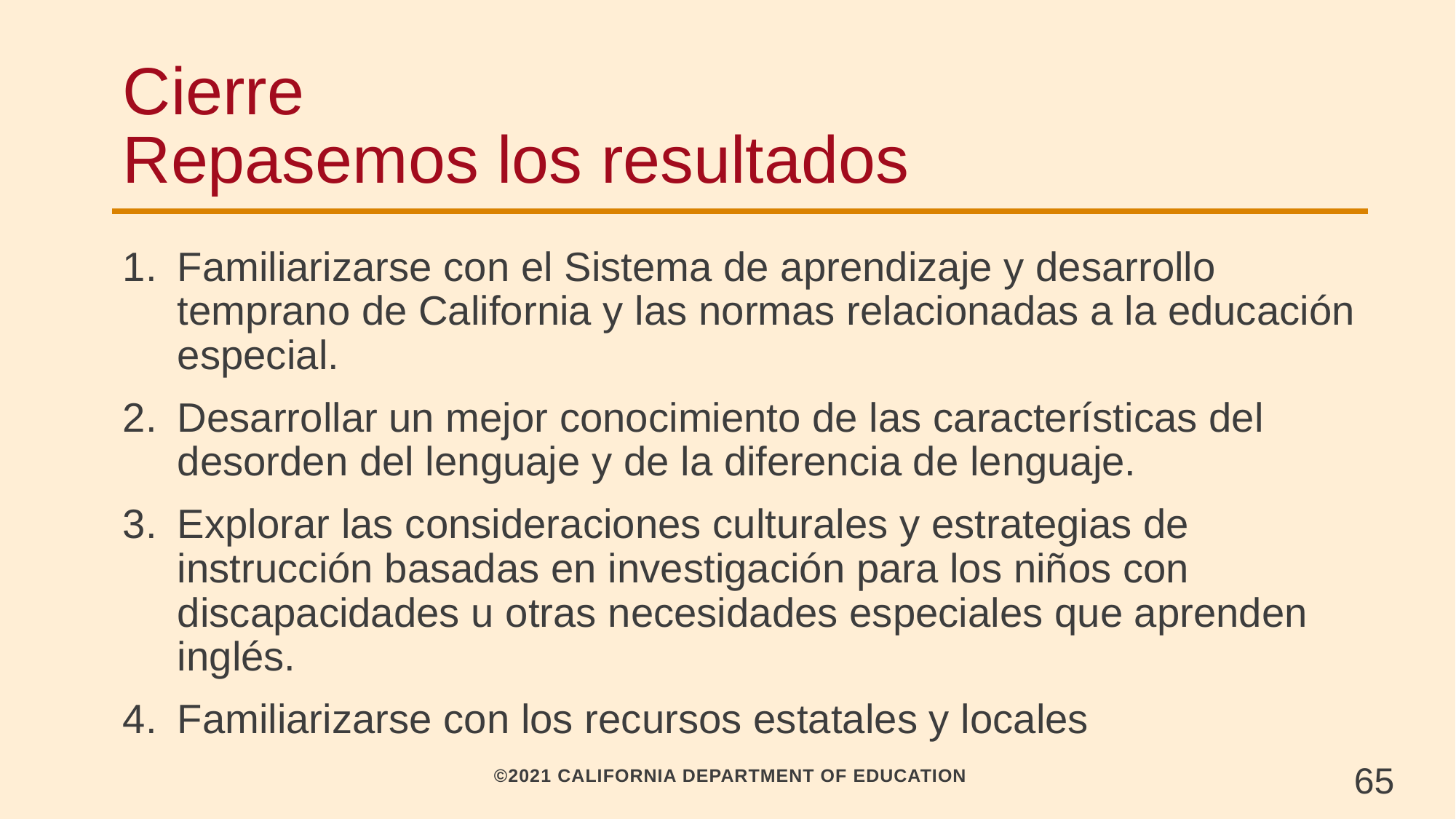

# Cierre Repasemos los resultados
Familiarizarse con el Sistema de aprendizaje y desarrollo temprano de California y las normas relacionadas a la educación especial.
Desarrollar un mejor conocimiento de las características del desorden del lenguaje y de la diferencia de lenguaje.
Explorar las consideraciones culturales y estrategias de instrucción basadas en investigación para los niños con discapacidades u otras necesidades especiales que aprenden inglés.
Familiarizarse con los recursos estatales y locales
65